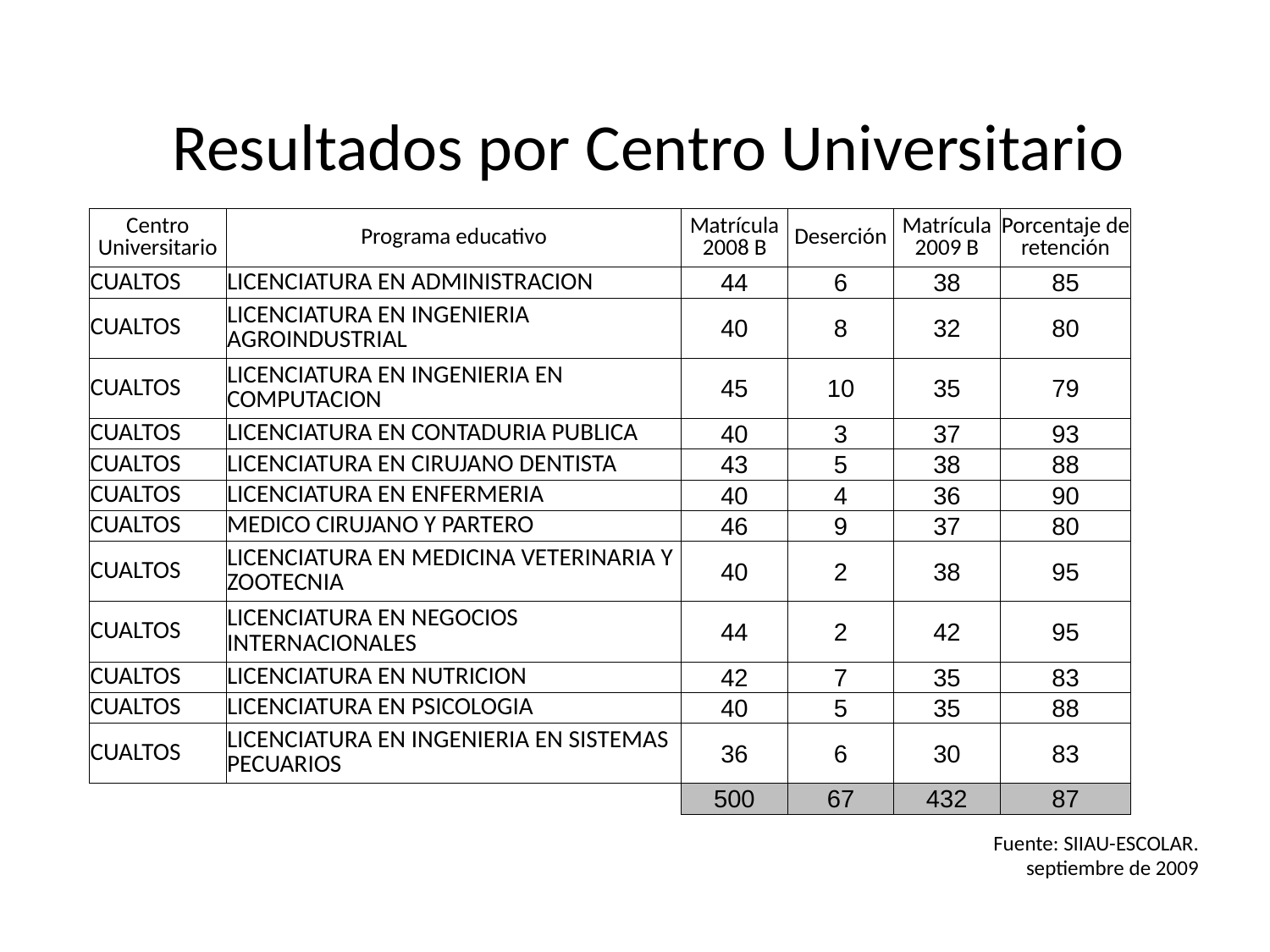

# Resultados por Centro Universitario
| Centro Universitario | Programa educativo | Matrícula 2008 B | Deserción | Matrícula 2009 B | Porcentaje de retención |
| --- | --- | --- | --- | --- | --- |
| CUALTOS | LICENCIATURA EN ADMINISTRACION | 44 | 6 | 38 | 85 |
| CUALTOS | LICENCIATURA EN INGENIERIA AGROINDUSTRIAL | 40 | 8 | 32 | 80 |
| CUALTOS | LICENCIATURA EN INGENIERIA EN COMPUTACION | 45 | 10 | 35 | 79 |
| CUALTOS | LICENCIATURA EN CONTADURIA PUBLICA | 40 | 3 | 37 | 93 |
| CUALTOS | LICENCIATURA EN CIRUJANO DENTISTA | 43 | 5 | 38 | 88 |
| CUALTOS | LICENCIATURA EN ENFERMERIA | 40 | 4 | 36 | 90 |
| CUALTOS | MEDICO CIRUJANO Y PARTERO | 46 | 9 | 37 | 80 |
| CUALTOS | LICENCIATURA EN MEDICINA VETERINARIA Y ZOOTECNIA | 40 | 2 | 38 | 95 |
| CUALTOS | LICENCIATURA EN NEGOCIOS INTERNACIONALES | 44 | 2 | 42 | 95 |
| CUALTOS | LICENCIATURA EN NUTRICION | 42 | 7 | 35 | 83 |
| CUALTOS | LICENCIATURA EN PSICOLOGIA | 40 | 5 | 35 | 88 |
| CUALTOS | LICENCIATURA EN INGENIERIA EN SISTEMAS PECUARIOS | 36 | 6 | 30 | 83 |
|  |  | 500 | 67 | 432 | 87 |
Fuente: SIIAU-ESCOLAR.
septiembre de 2009